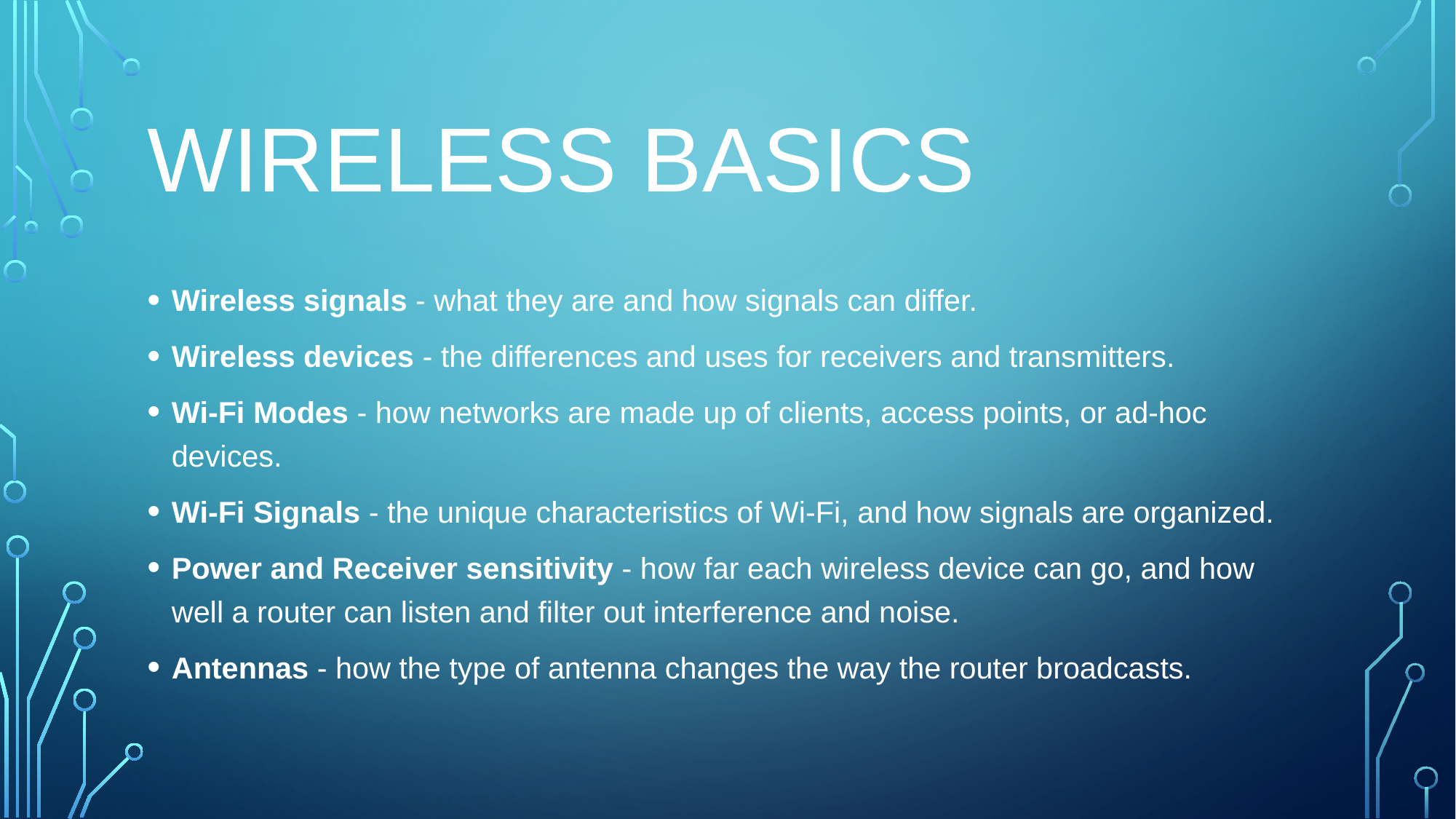

# Wireless basics
Wireless signals - what they are and how signals can differ.
Wireless devices - the differences and uses for receivers and transmitters.
Wi-Fi Modes - how networks are made up of clients, access points, or ad-hoc devices.
Wi-Fi Signals - the unique characteristics of Wi-Fi, and how signals are organized.
Power and Receiver sensitivity - how far each wireless device can go, and how well a router can listen and filter out interference and noise.
Antennas - how the type of antenna changes the way the router broadcasts.